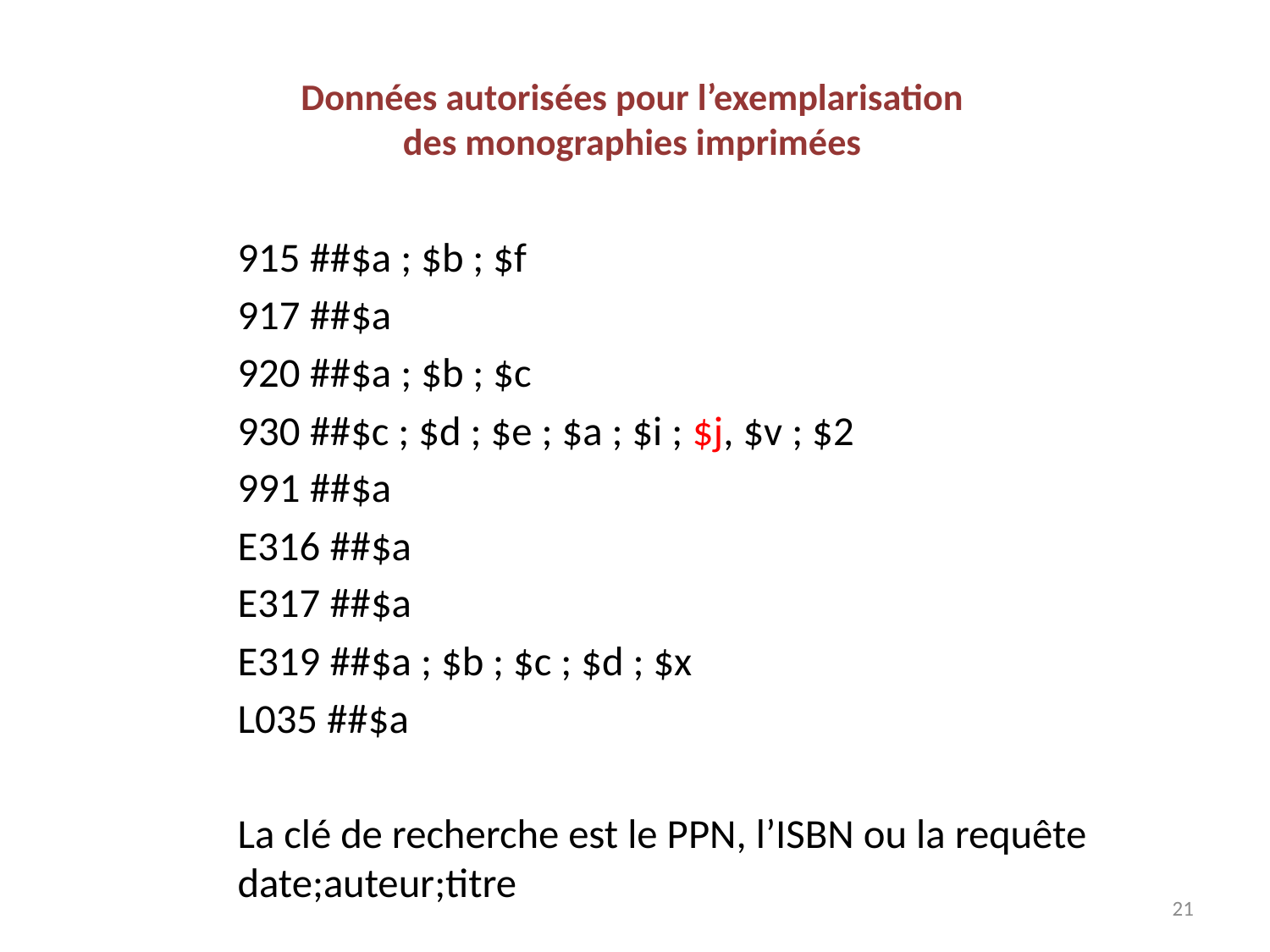

# Données autorisées pour l’exemplarisation des monographies imprimées
915 ##$a ; $b ; $f
917 ##$a
920 ##$a ; $b ; $c
930 ##$c ; $d ; $e ; $a ; $i ; $j, $v ; $2
991 ##$a
E316 ##$a
E317 ##$a
E319 ##$a ; $b ; $c ; $d ; $x
L035 ##$a

La clé de recherche est le PPN, l’ISBN ou la requête date;auteur;titre

21